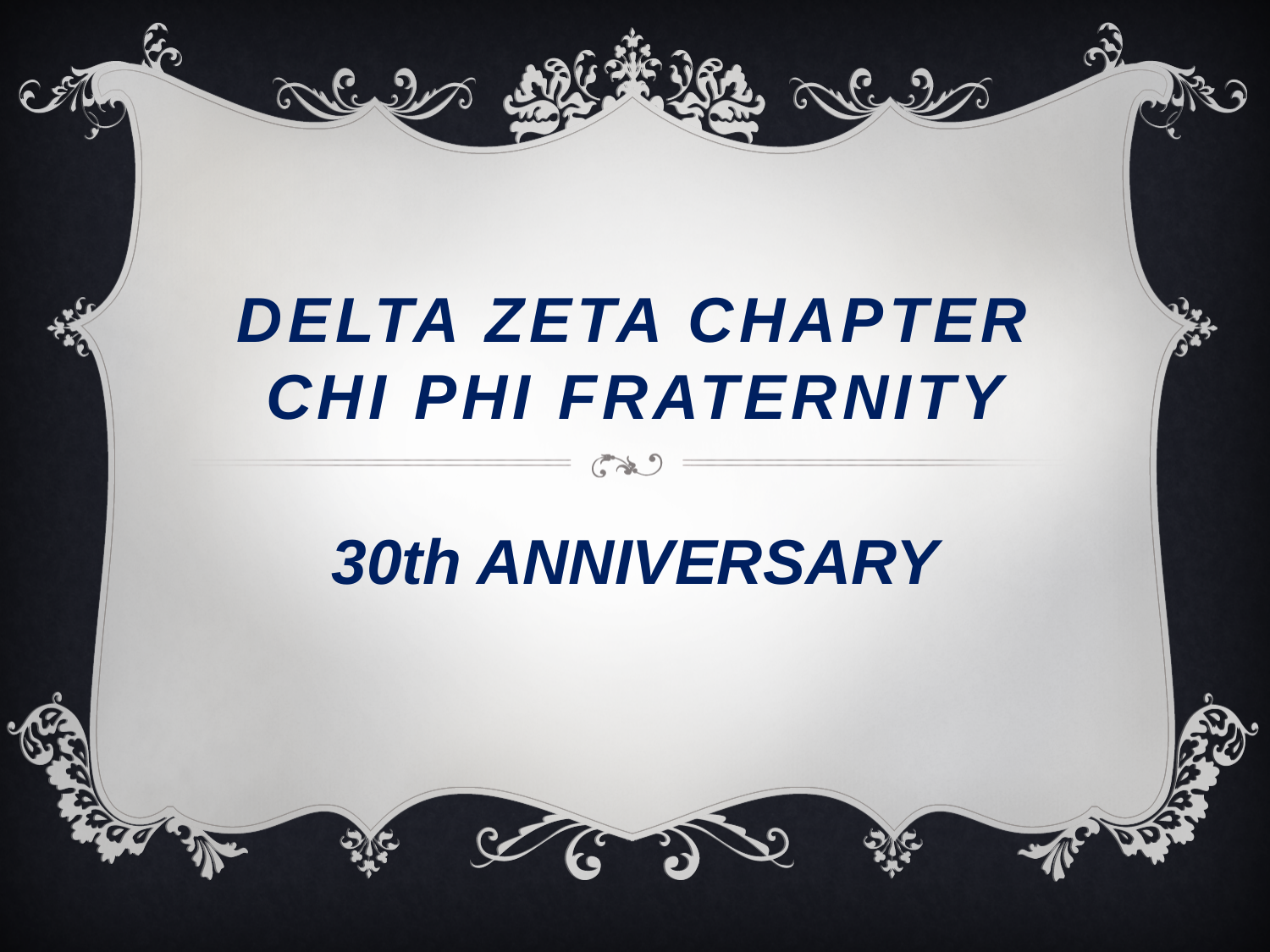

# Delta Zeta Chapter CHI PHI FRATERNITY
30th ANNIVERSARY